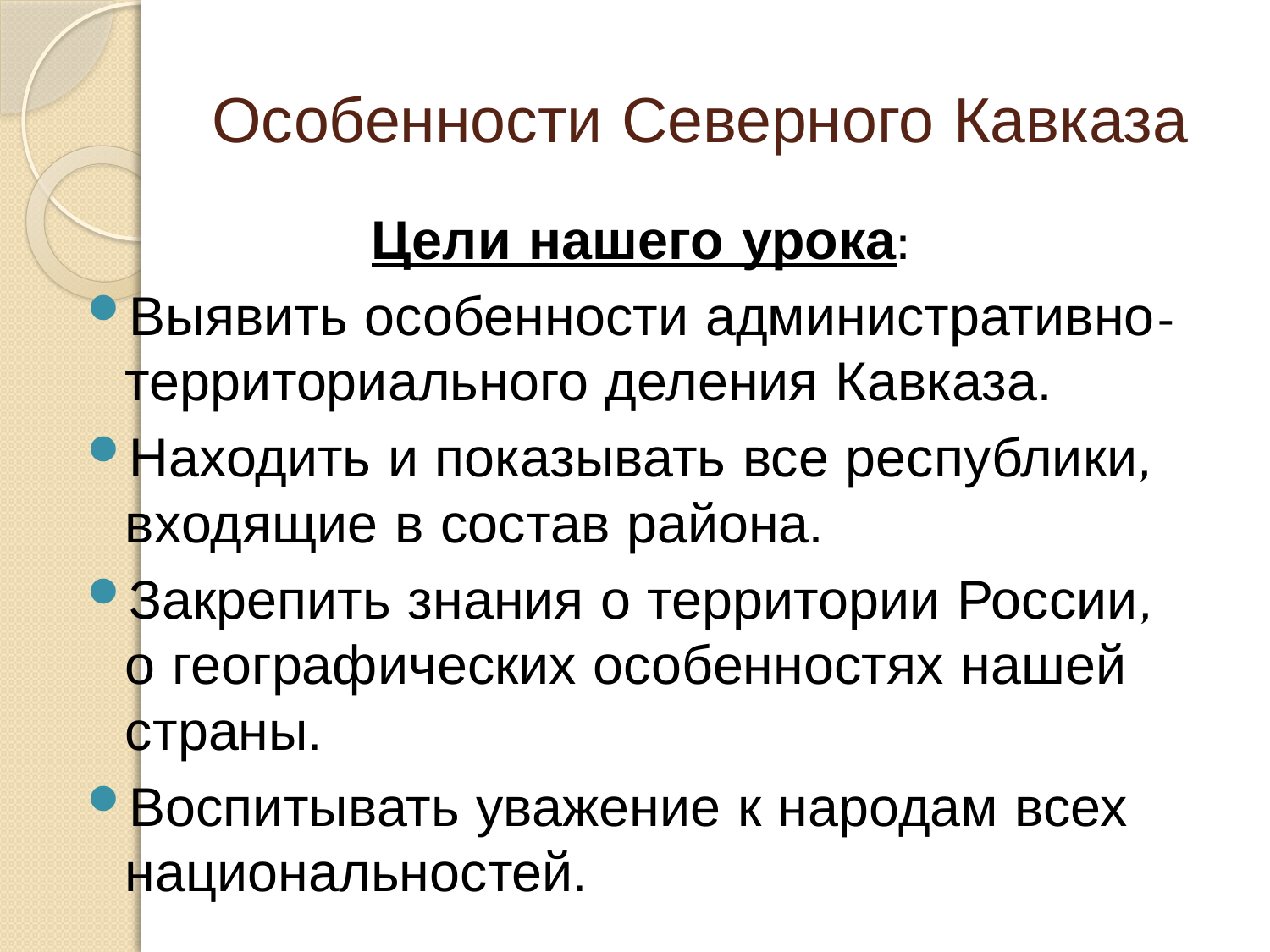

# Особенности Северного Кавказа
Цели нашего урока:
Выявить особенности административно-территориального деления Кавказа.
Находить и показывать все республики, входящие в состав района.
Закрепить знания о территории России, о географических особенностях нашей страны.
Воспитывать уважение к народам всех национальностей.